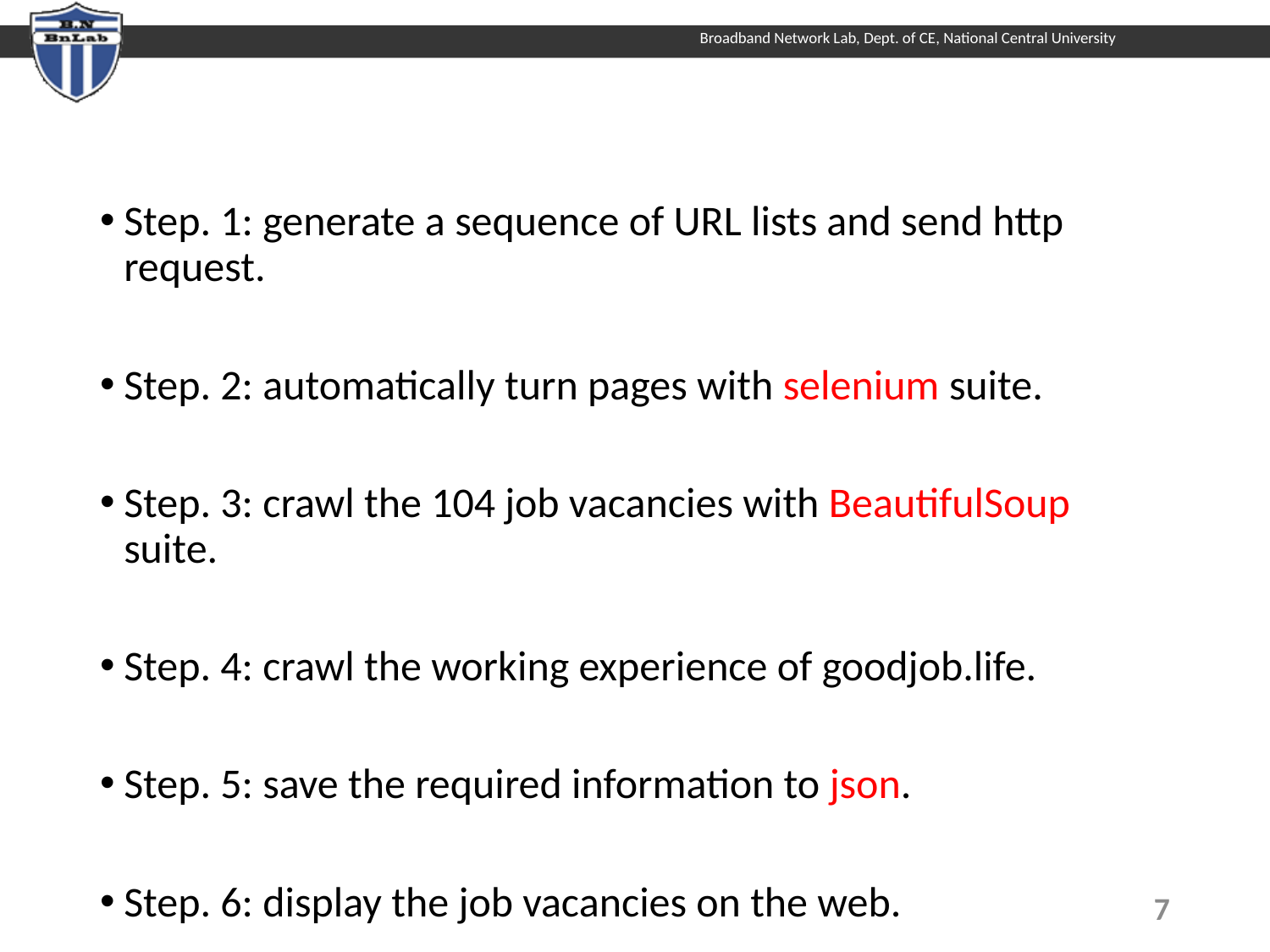

#
Step. 1: generate a sequence of URL lists and send http request.

Step. 2: automatically turn pages with selenium suite.

Step. 3: crawl the 104 job vacancies with BeautifulSoup suite.

Step. 4: crawl the working experience of goodjob.life.

Step. 5: save the required information to json.

Step. 6: display the job vacancies on the web.

7